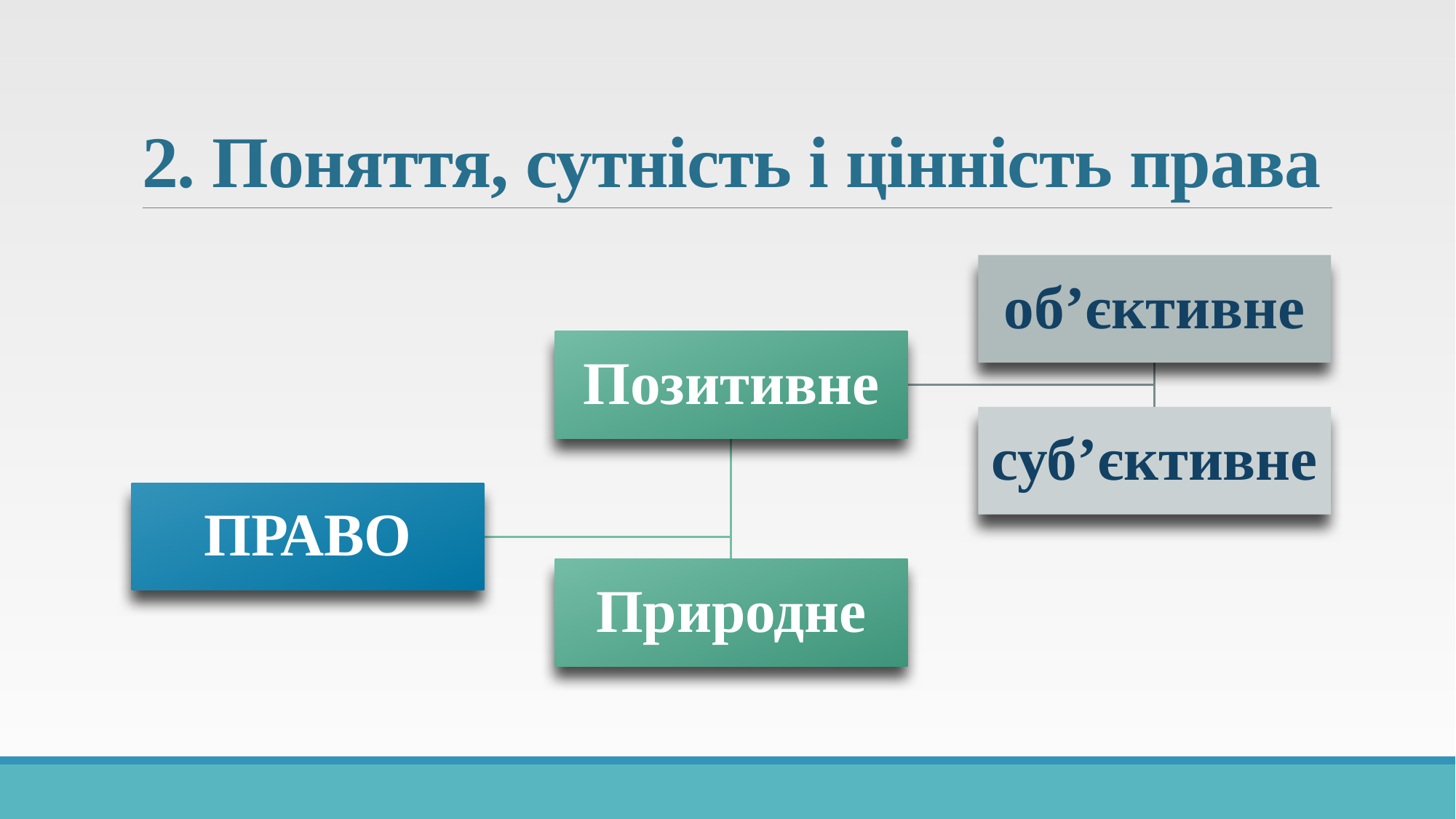

# 2. Поняття, сутність і цінність права
ПРАВО
Позитивне
об’єктивне
суб’єктивне
Природне